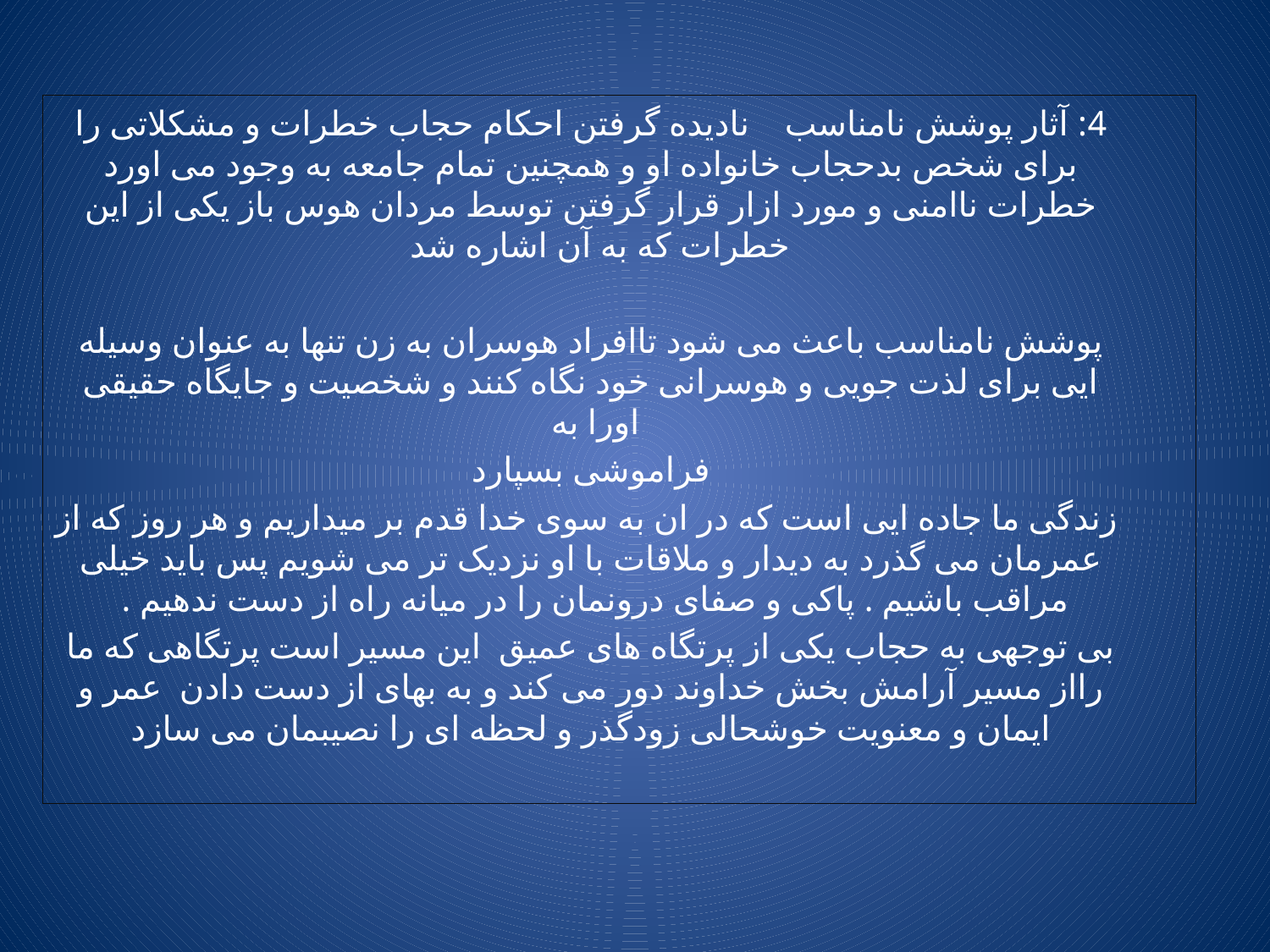

4: آثار پوشش نامناسب    نادیده گرفتن احکام حجاب خطرات و مشکلاتی را برای شخص بدحجاب خانواده او و همچنین تمام جامعه به وجود می اورد خطرات ناامنی و مورد ازار قرار گرفتن توسط مردان هوس باز یکی از این خطرات که به آن اشاره شد

پوشش نامناسب باعث می شود تاافراد هوسران به زن تنها به عنوان وسیله ایی برای لذت جویی و هوسرانی خود نگاه کنند و شخصیت و جایگاه حقیقی اورا به
فراموشی بسپارد
 زندگی ما جاده ایی است که در ان به سوی خدا قدم بر میداریم و هر روز که از عمرمان می گذرد به دیدار و ملاقات با او نزدیک تر می شویم پس باید خیلی مراقب باشیم . پاکی و صفای درونمان را در میانه راه از دست ندهیم .
بی توجهی به حجاب یکی از پرتگاه های عمیق  این مسیر است پرتگاهی که ما رااز مسیر آرامش بخش خداوند دور می کند و به بهای از دست دادن  عمر و ایمان و معنویت خوشحالی زودگذر و لحظه ای را نصیبمان می سازد

#